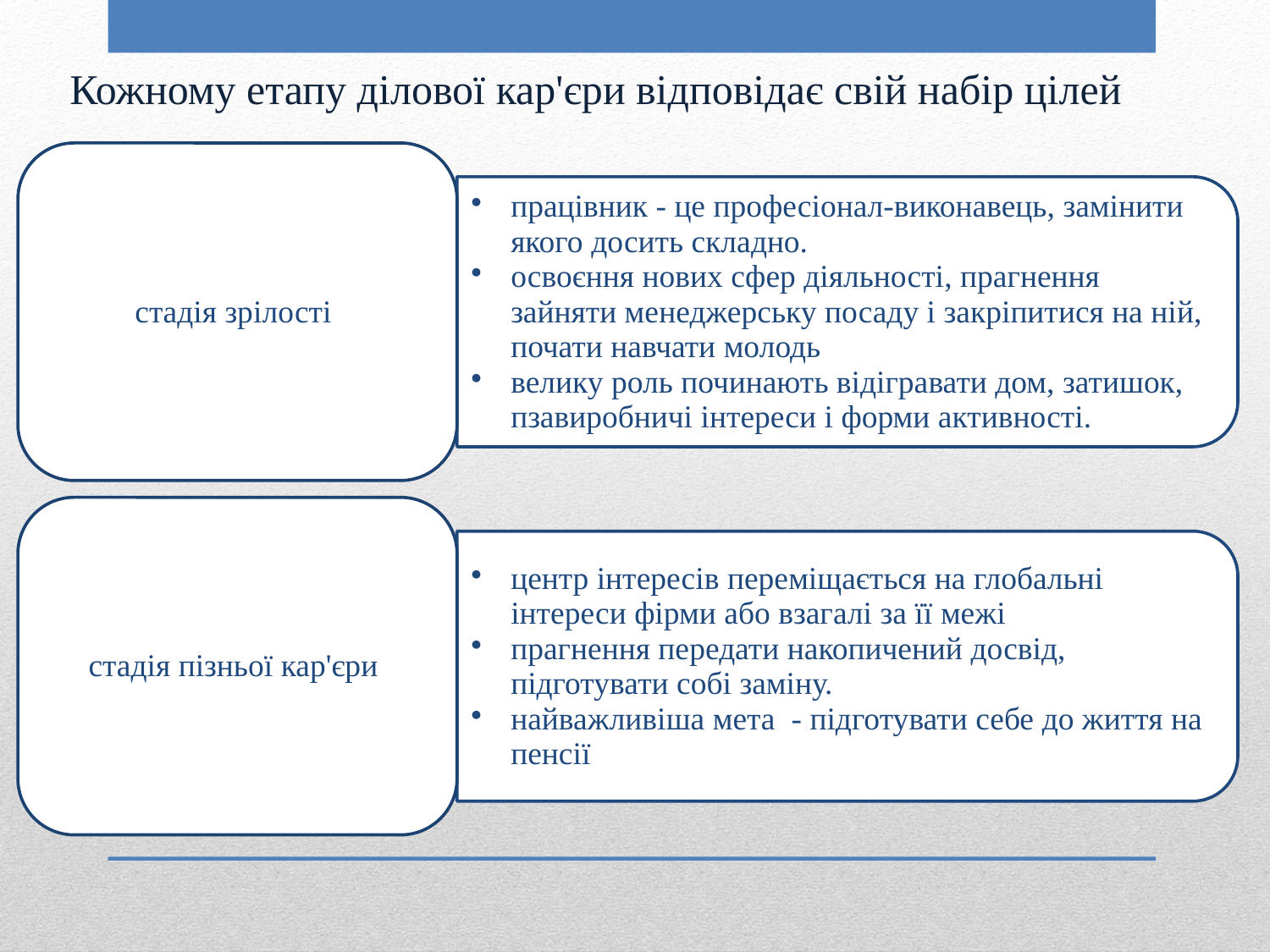

Кожному етапу ділової кар'єри відповідає свій набір цілей
стадія зрілості
стадія пізньої кар'єри
центр інтересів переміщається на глобальні інтереси фірми або взагалі за її межі
працівник - це професіонал-виконавець, замінити якого досить складно.
освоєння нових сфер діяльності, прагнення зайняти менеджерську посаду і закріпитися на ній, почати навчати молодь
велику роль починають відігравати дом, затишок, пзавиробничі інтереси і форми активності.
прагнення передати накопичений досвід, підготувати собі заміну.
найважливіша мета  - підготувати себе до життя на пенсії